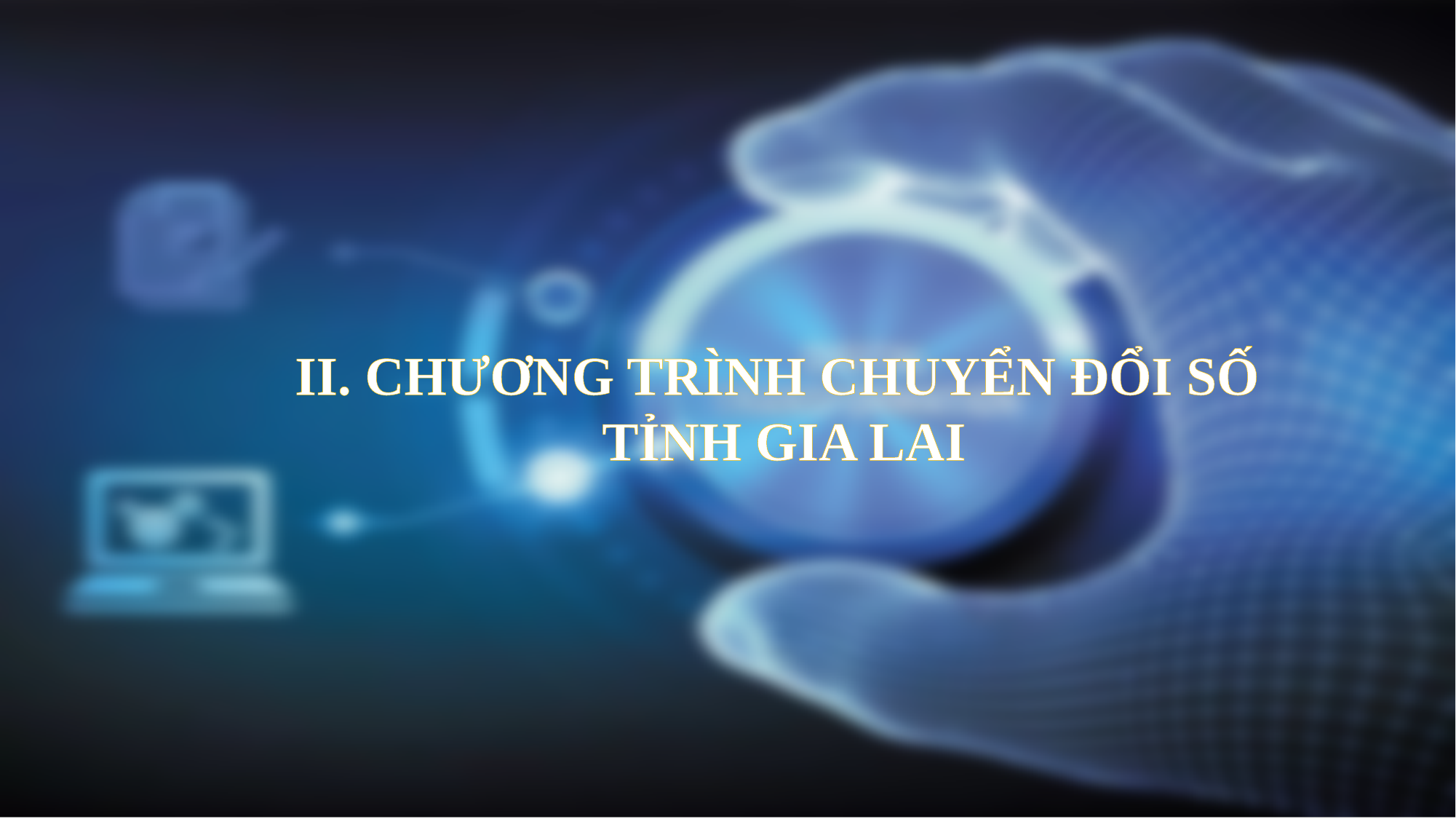

II. CHƯƠNG TRÌNH CHUYỂN ĐỔI SỐ
TỈNH GIA LAI